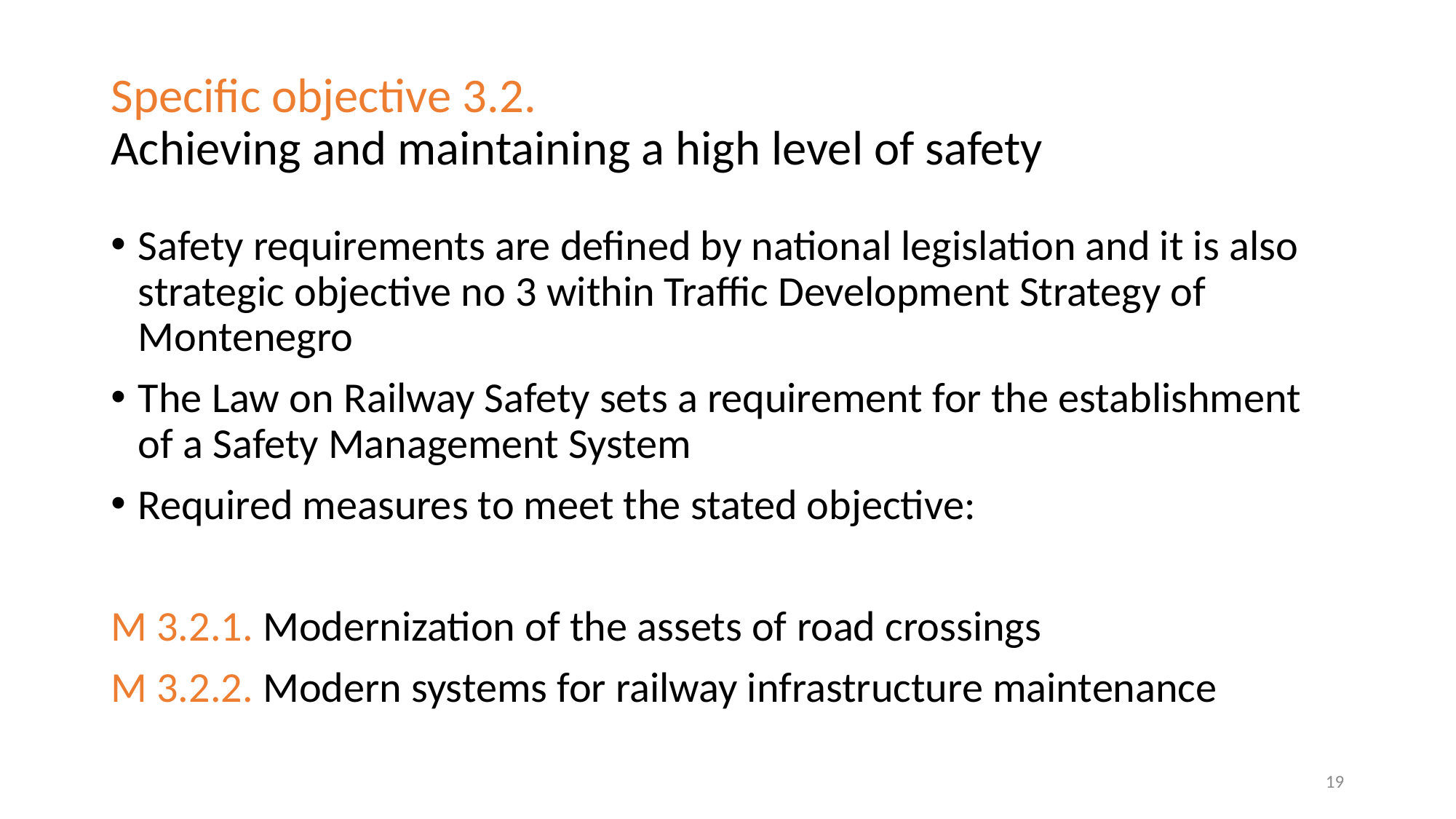

# Specific objective 3.2. Achieving and maintaining a high level of safety
Safety requirements are defined by national legislation and it is also strategic objective no 3 within Traffic Development Strategy of Montenegro
The Law on Railway Safety sets a requirement for the establishment of a Safety Management System
Required measures to meet the stated objective:

M 3.2.1. Modernization of the assets of road crossings
M 3.2.2. Modern systems for railway infrastructure maintenance
19